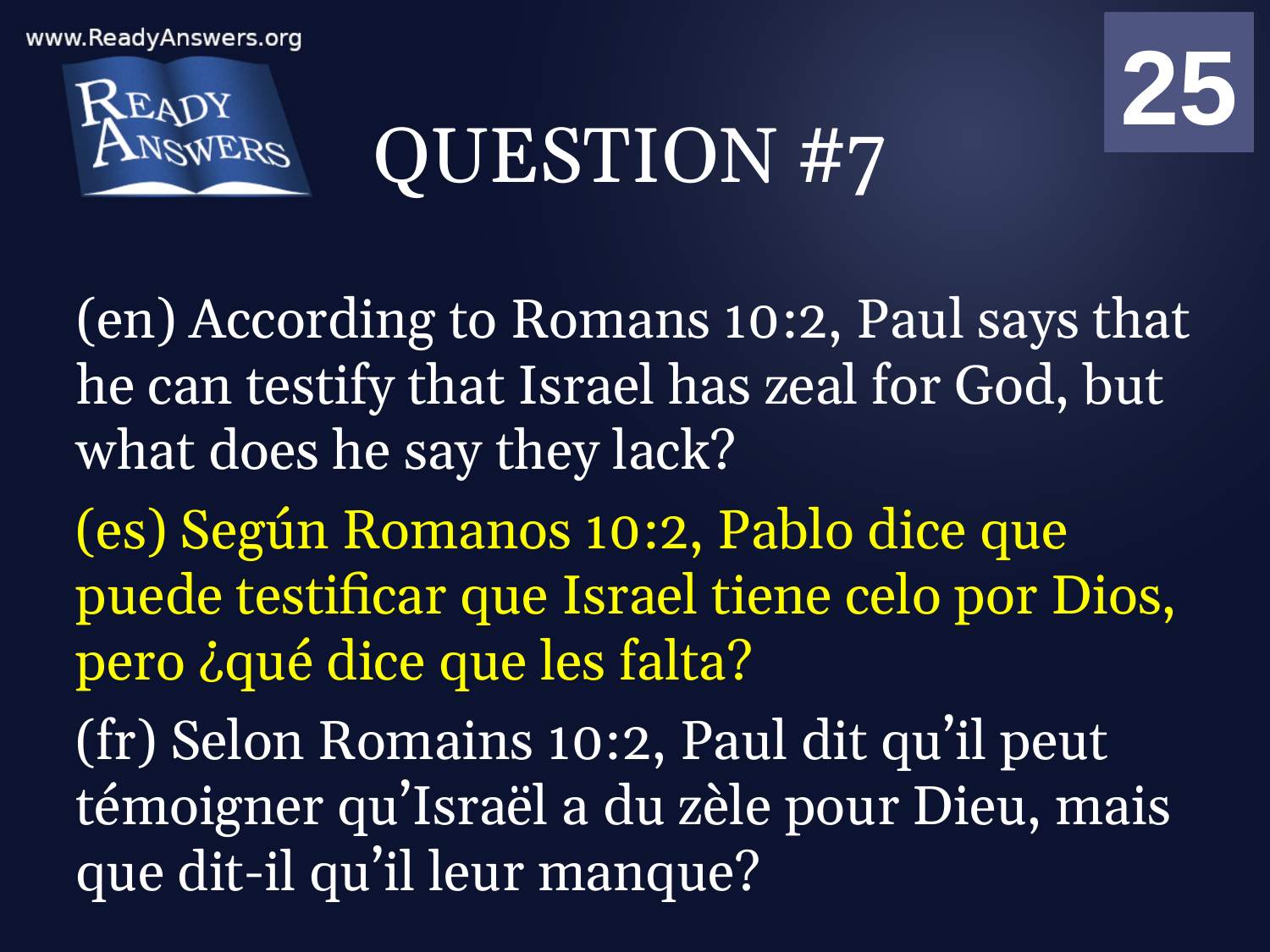

01
02
03
04
05
06
07
08
09
10
11
12
13
14
15
16
17
18
19
20
21
22
23
24
25
00
# QUESTION #7
(en) According to Romans 10:2, Paul says that he can testify that Israel has zeal for God, but what does he say they lack?
(es) Según Romanos 10:2, Pablo dice que puede testificar que Israel tiene celo por Dios, pero ¿qué dice que les falta?
(fr) Selon Romains 10:2, Paul dit qu’il peut témoigner qu’Israël a du zèle pour Dieu, mais que dit-il qu’il leur manque?